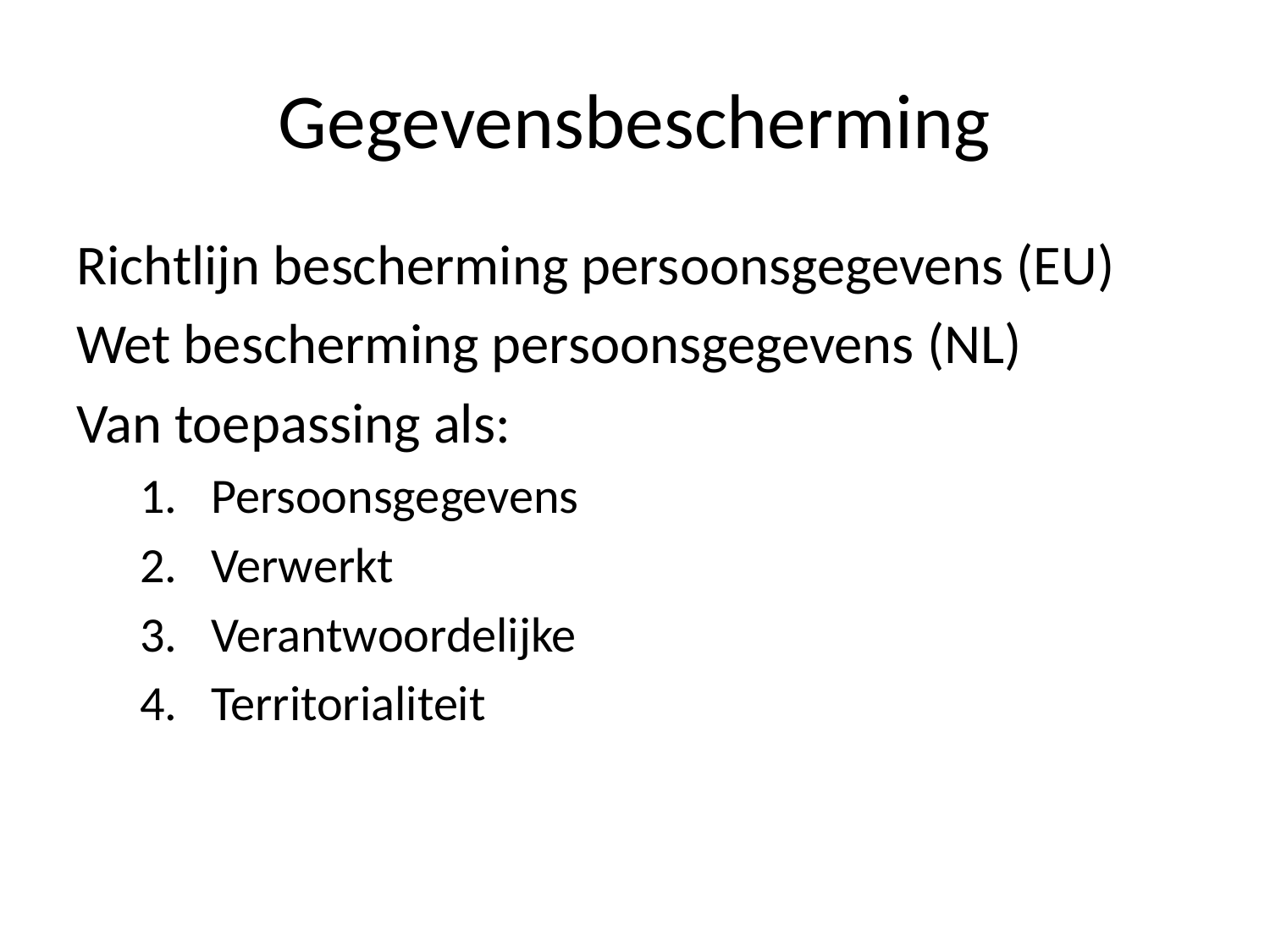

# Gegevensbescherming
Richtlijn bescherming persoonsgegevens (EU)
Wet bescherming persoonsgegevens (NL)
Van toepassing als:
Persoonsgegevens
Verwerkt
Verantwoordelijke
Territorialiteit